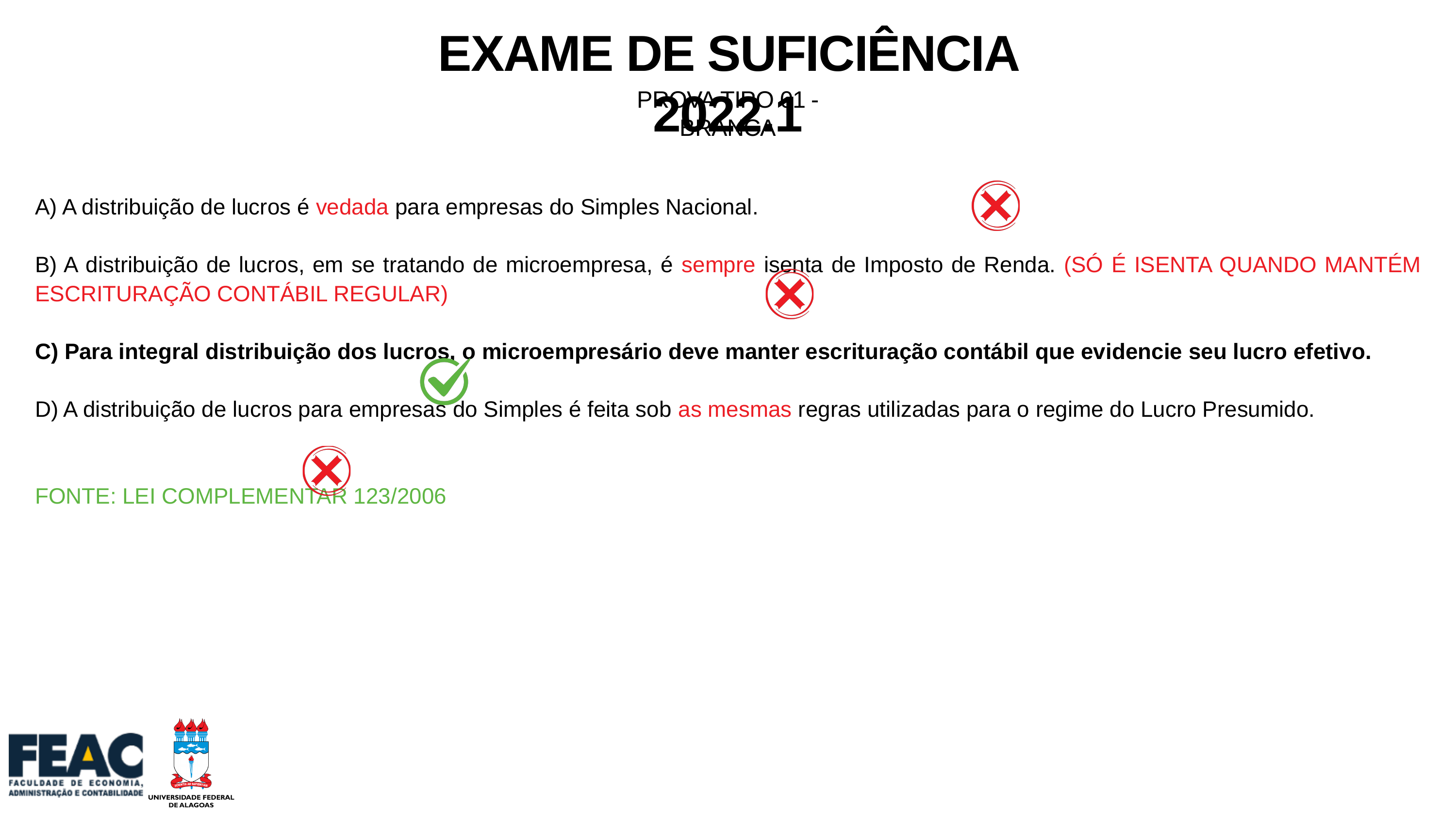

EXAME DE SUFICIÊNCIA 2022.1
PROVA TIPO 01 - BRANCA

A) A distribuição de lucros é vedada para empresas do Simples Nacional.

B) A distribuição de lucros, em se tratando de microempresa, é sempre isenta de Imposto de Renda. (SÓ É ISENTA QUANDO MANTÉM ESCRITURAÇÃO CONTÁBIL REGULAR)

C) Para integral distribuição dos lucros, o microempresário deve manter escrituração contábil que evidencie seu lucro efetivo.

D) A distribuição de lucros para empresas do Simples é feita sob as mesmas regras utilizadas para o regime do Lucro Presumido.

FONTE: LEI COMPLEMENTAR 123/2006